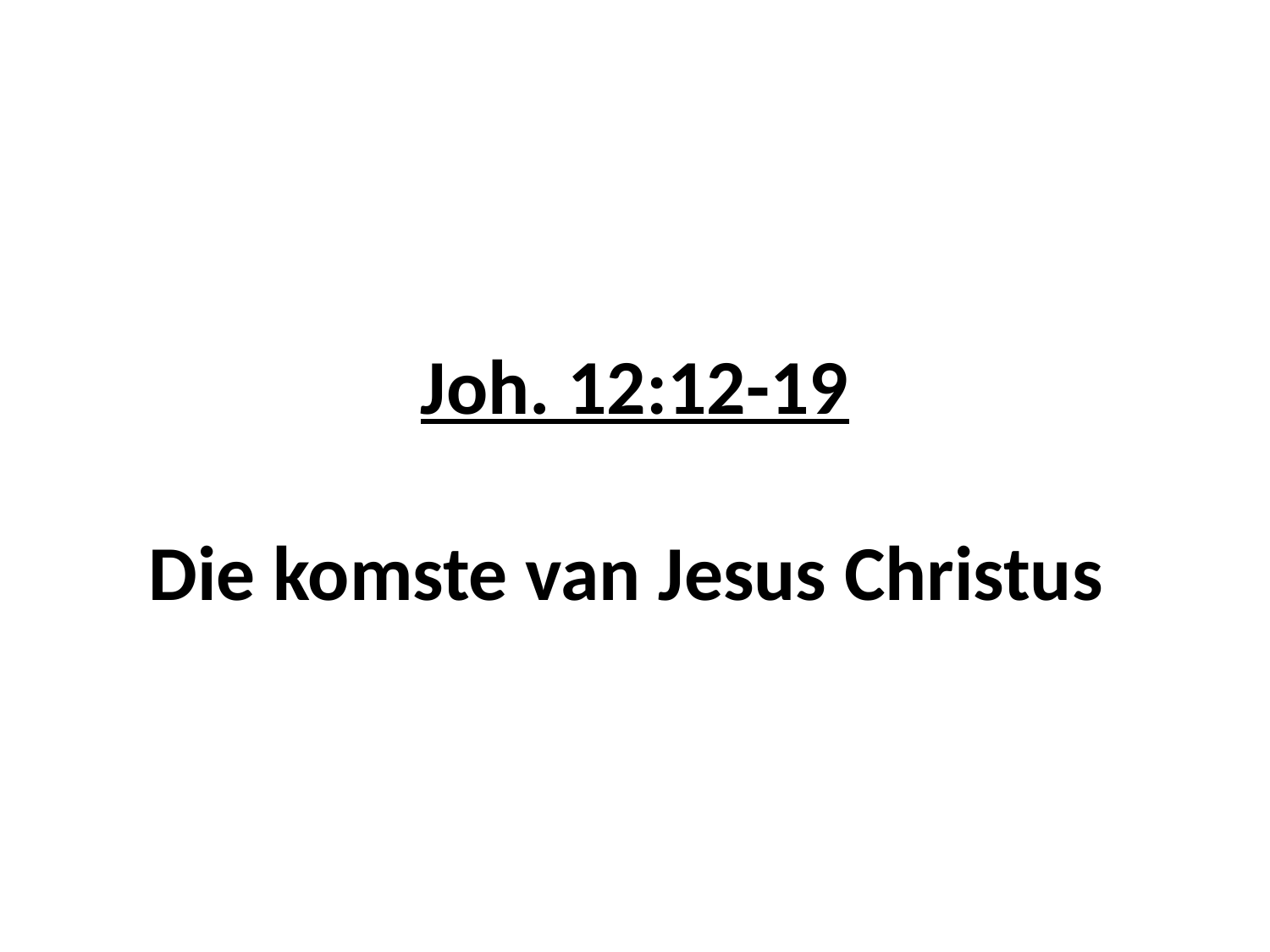

# Joh. 12:12-19 Die komste van Jesus Christus